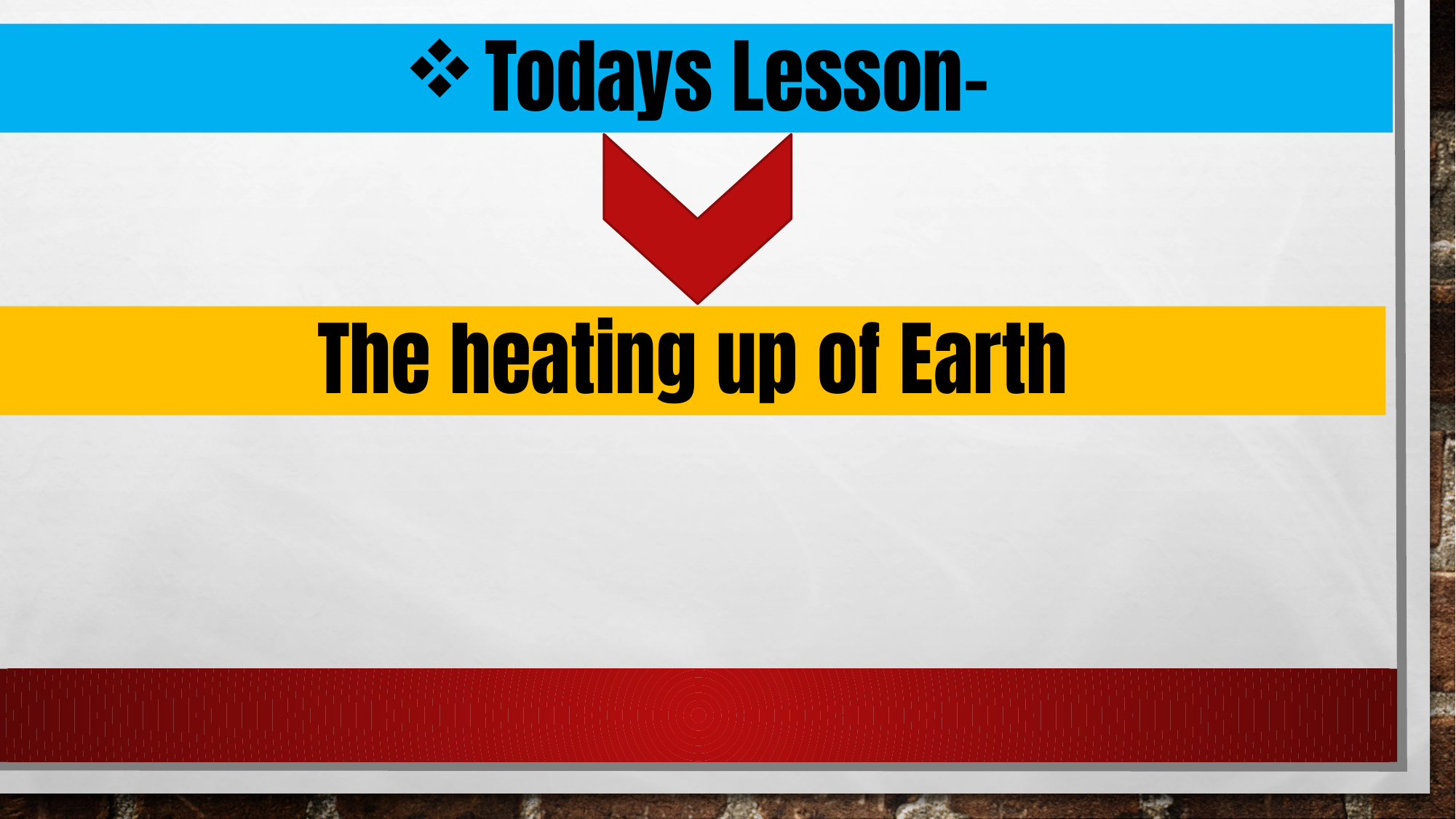

Todays Lesson-

The heating up of Earth